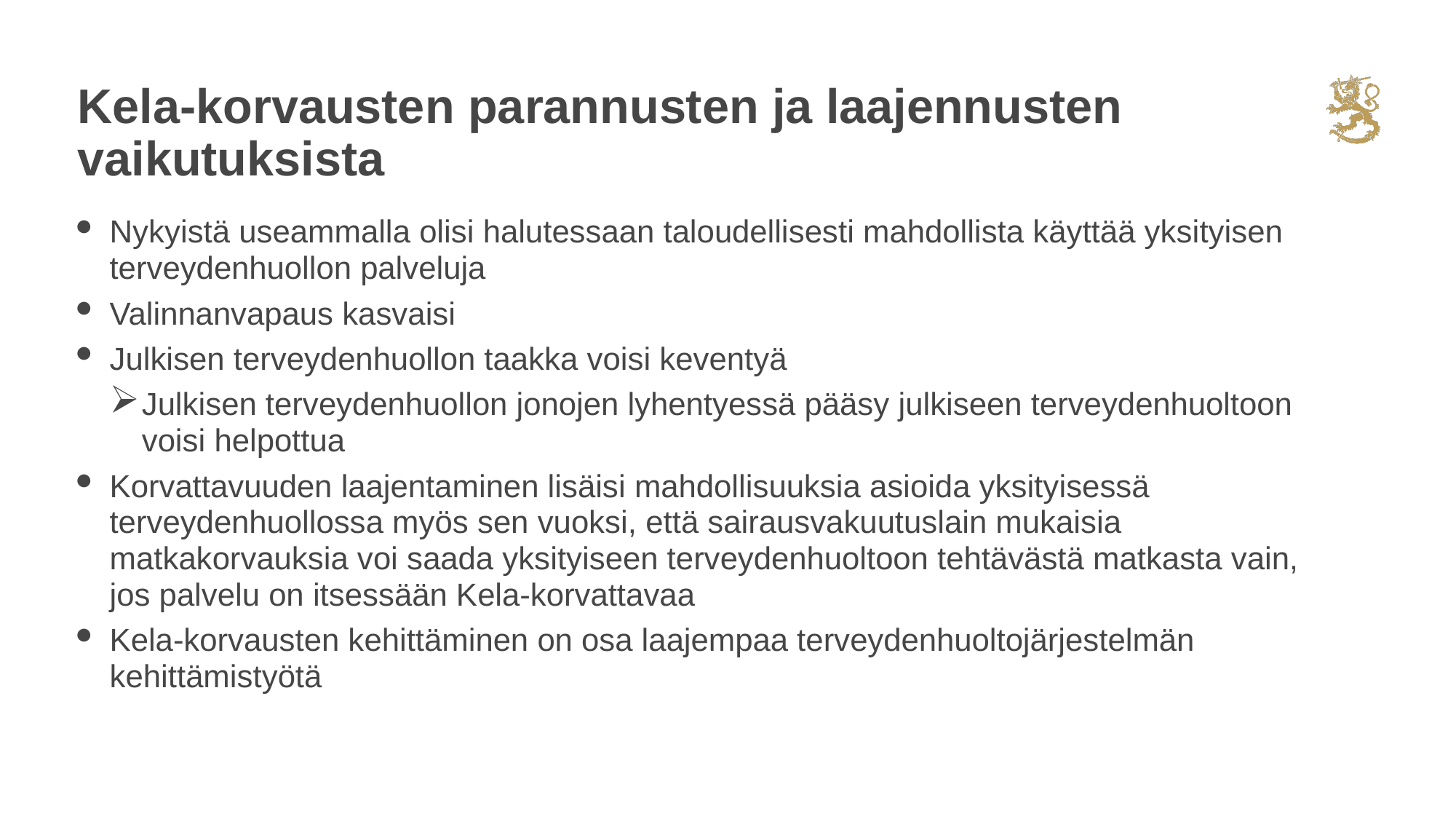

# Kela-korvausten parannusten ja laajennusten vaikutuksista
Nykyistä useammalla olisi halutessaan taloudellisesti mahdollista käyttää yksityisen terveydenhuollon palveluja
Valinnanvapaus kasvaisi
Julkisen terveydenhuollon taakka voisi keventyä
Julkisen terveydenhuollon jonojen lyhentyessä pääsy julkiseen terveydenhuoltoon voisi helpottua
Korvattavuuden laajentaminen lisäisi mahdollisuuksia asioida yksityisessä terveydenhuollossa myös sen vuoksi, että sairausvakuutuslain mukaisia matkakorvauksia voi saada yksityiseen terveydenhuoltoon tehtävästä matkasta vain, jos palvelu on itsessään Kela-korvattavaa
Kela-korvausten kehittäminen on osa laajempaa terveydenhuoltojärjestelmän kehittämistyötä